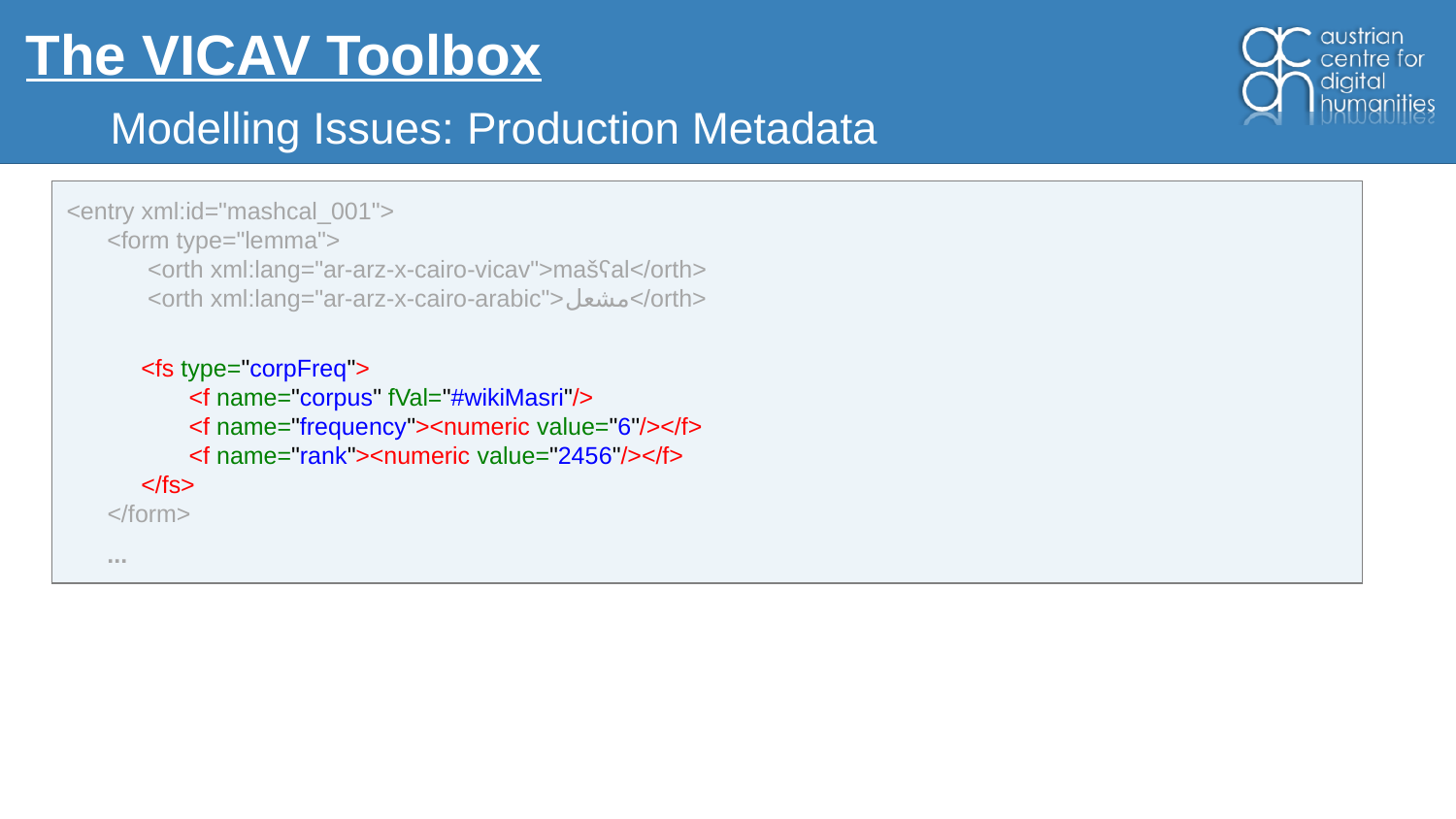

# The VICAV Toolbox
Modelling Issues: Production Metadata
<entry xml:id="mashcal_001">
      <form type="lemma">
            <orth xml:lang="ar-arz-x-cairo-vicav">mašʕal</orth>
            <orth xml:lang="ar-arz-x-cairo-arabic">مشعل</orth>
           <fs type="corpFreq">
                  <f name="corpus" fVal="#wikiMasri"/>
                  <f name="frequency"><numeric value="6"/></f>
                  <f name="rank"><numeric value="2456"/></f>
           </fs>
      </form>
      ...
XXX